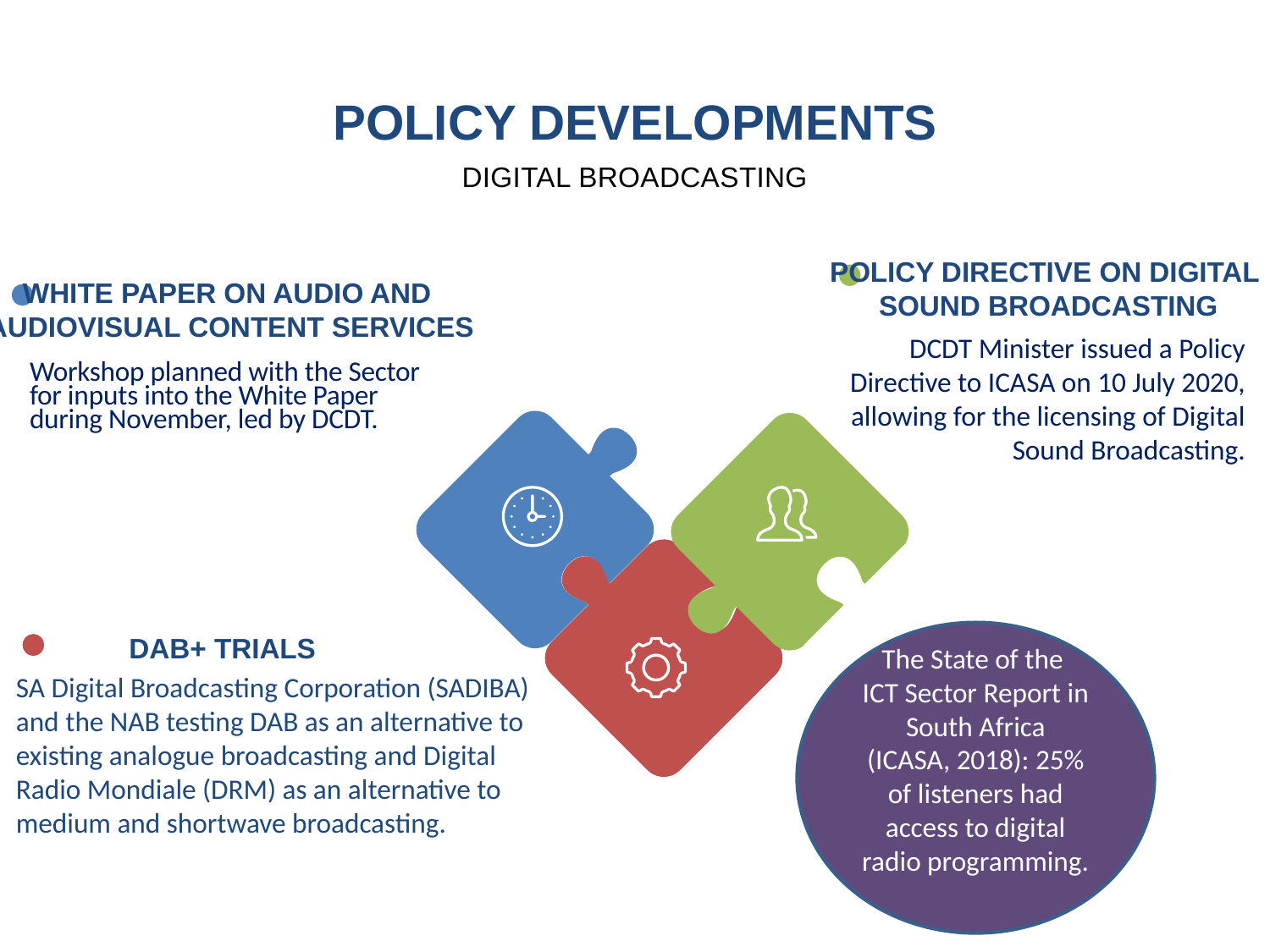

POLICY DEVELOPMENTS
DIGITAL BROADCASTING
POLICY DIRECTIVE ON DIGITAL
SOUND BROADCASTING

WHITE PAPER ON AUDIO AND
AUDIOVISUAL CONTENT SERVICES

DCDT Minister issued a Policy Directive to ICASA on 10 July 2020, allowing for the licensing of Digital Sound Broadcasting.
Workshop planned with the Sector for inputs into the White Paper during November, led by DCDT.

The State of the
ICT Sector Report in South Africa (ICASA, 2018): 25% of listeners had access to digital radio programming.

DAB+ TRIALS

SA Digital Broadcasting Corporation (SADIBA) and the NAB testing DAB as an alternative to existing analogue broadcasting and Digital Radio Mondiale (DRM) as an alternative to medium and shortwave broadcasting.